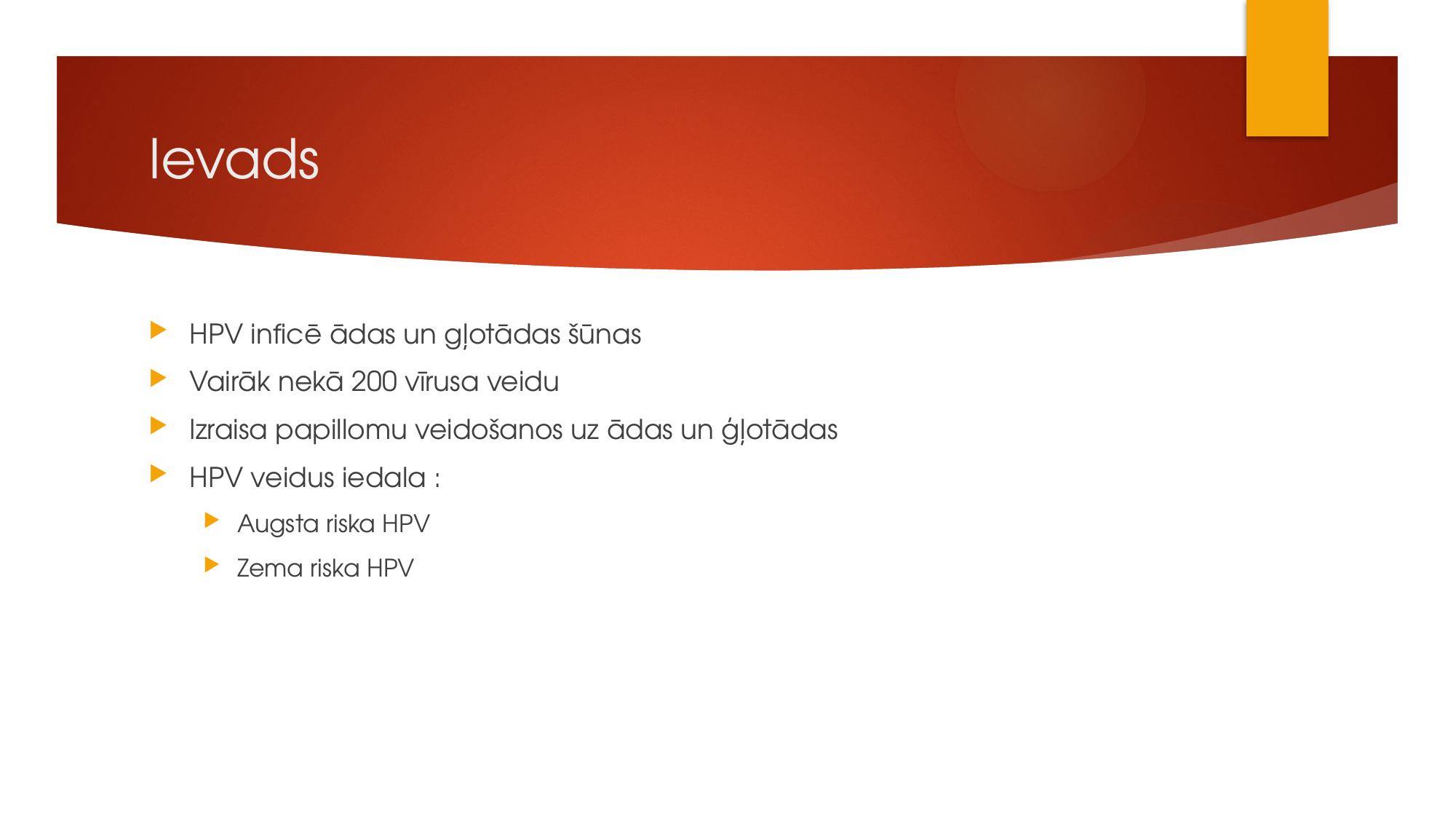

# Ievads
HPV inficē ādas un gļotādas šūnas
Vairāk nekā 200 vīrusa veidu
Izraisa papillomu veidošanos uz ādas un ģļotādas
HPV veidus iedala :
Augsta riska HPV
Zema riska HPV